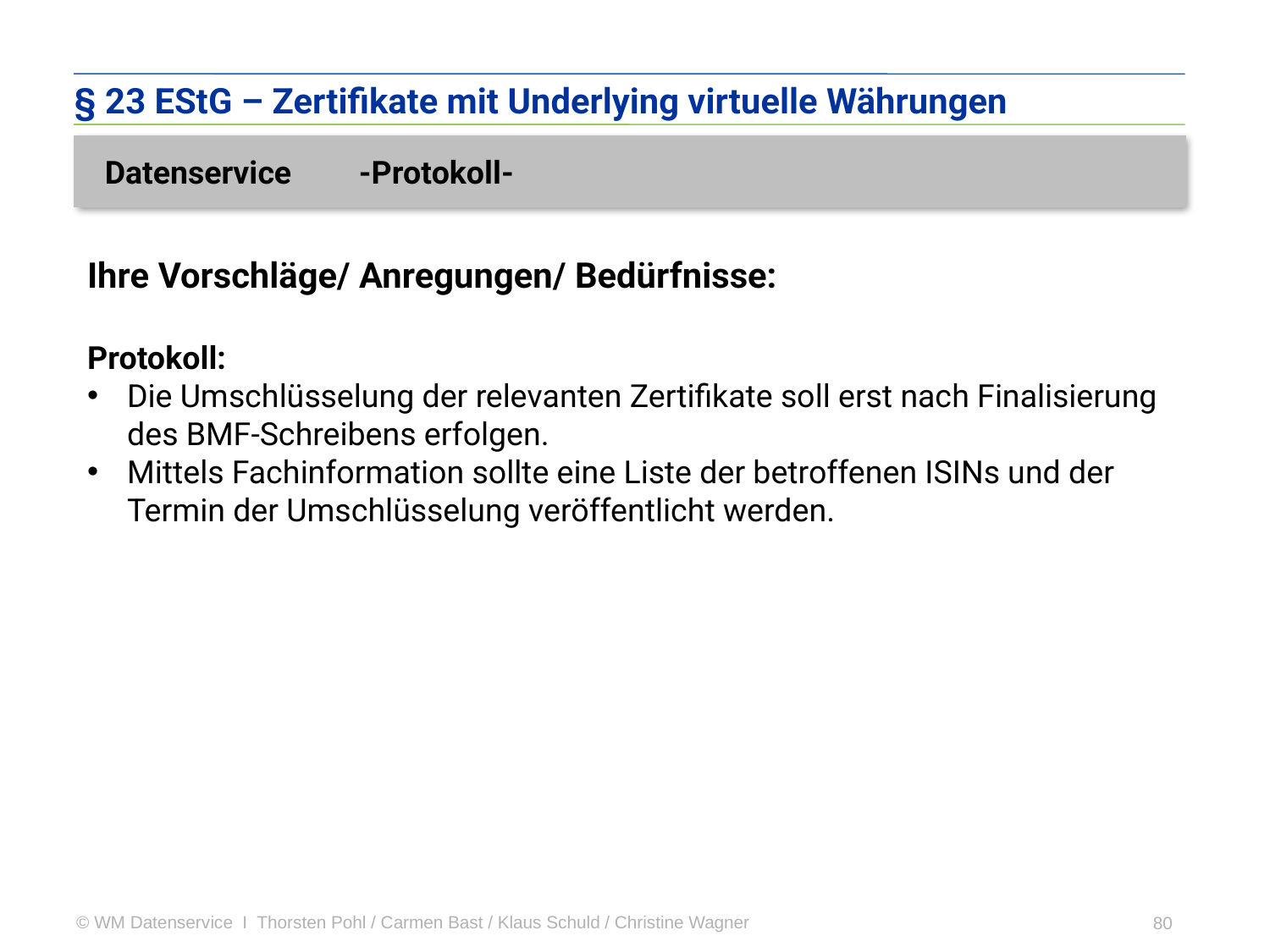

§ 23 EStG – Zertifikate mit Underlying virtuelle Währungen
Datenservice	-Protokoll-
Ihre Vorschläge/ Anregungen/ Bedürfnisse:

Protokoll:
Die Umschlüsselung der relevanten Zertifikate soll erst nach Finalisierung des BMF-Schreibens erfolgen.
Mittels Fachinformation sollte eine Liste der betroffenen ISINs und der Termin der Umschlüsselung veröffentlicht werden.
80